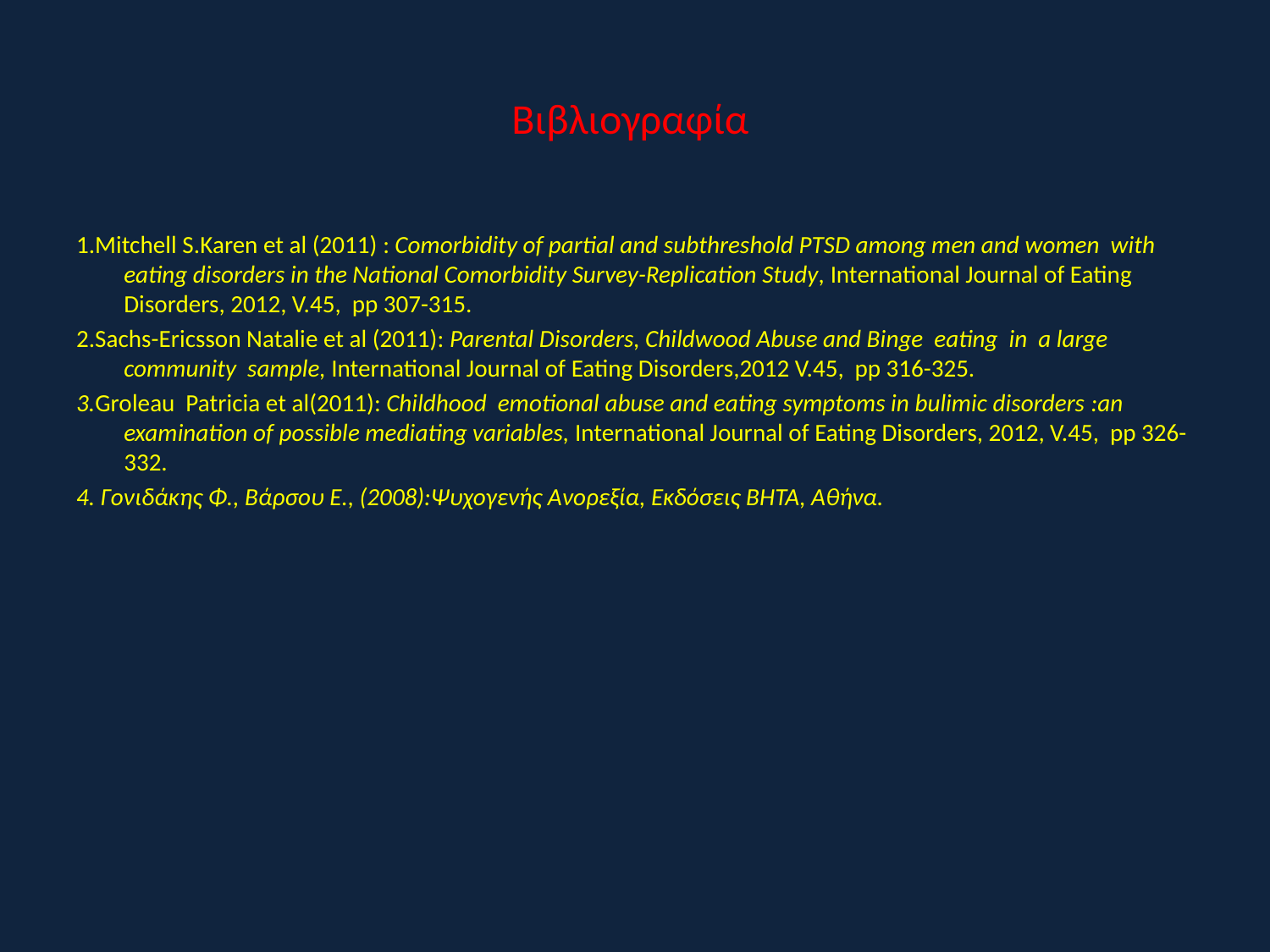

# Βιβλιογραφία
1.Mitchell S.Karen et al (2011) : Comorbidity of partial and subthreshold PTSD among men and women  with eating disorders in the National Comorbidity Survey-Replication Study, International Journal of Eating Disorders, 2012, V.45,  pp 307-315.
2.Sachs-Ericsson Natalie et al (2011): Parental Disorders, Childwood Abuse and Binge  eating  in  a large community  sample, International Journal of Eating Disorders,2012 V.45,  pp 316-325.
3.Groleau  Patricia et al(2011): Childhood  emotional abuse and eating symptoms in bulimic disorders :an examination of possible mediating variables, International Journal of Eating Disorders, 2012, V.45,  pp 326-332.
4. Γονιδάκης Φ., Βάρσου Ε., (2008):Ψυχογενής Ανορεξία, Εκδόσεις ΒΗΤΑ, Αθήνα.